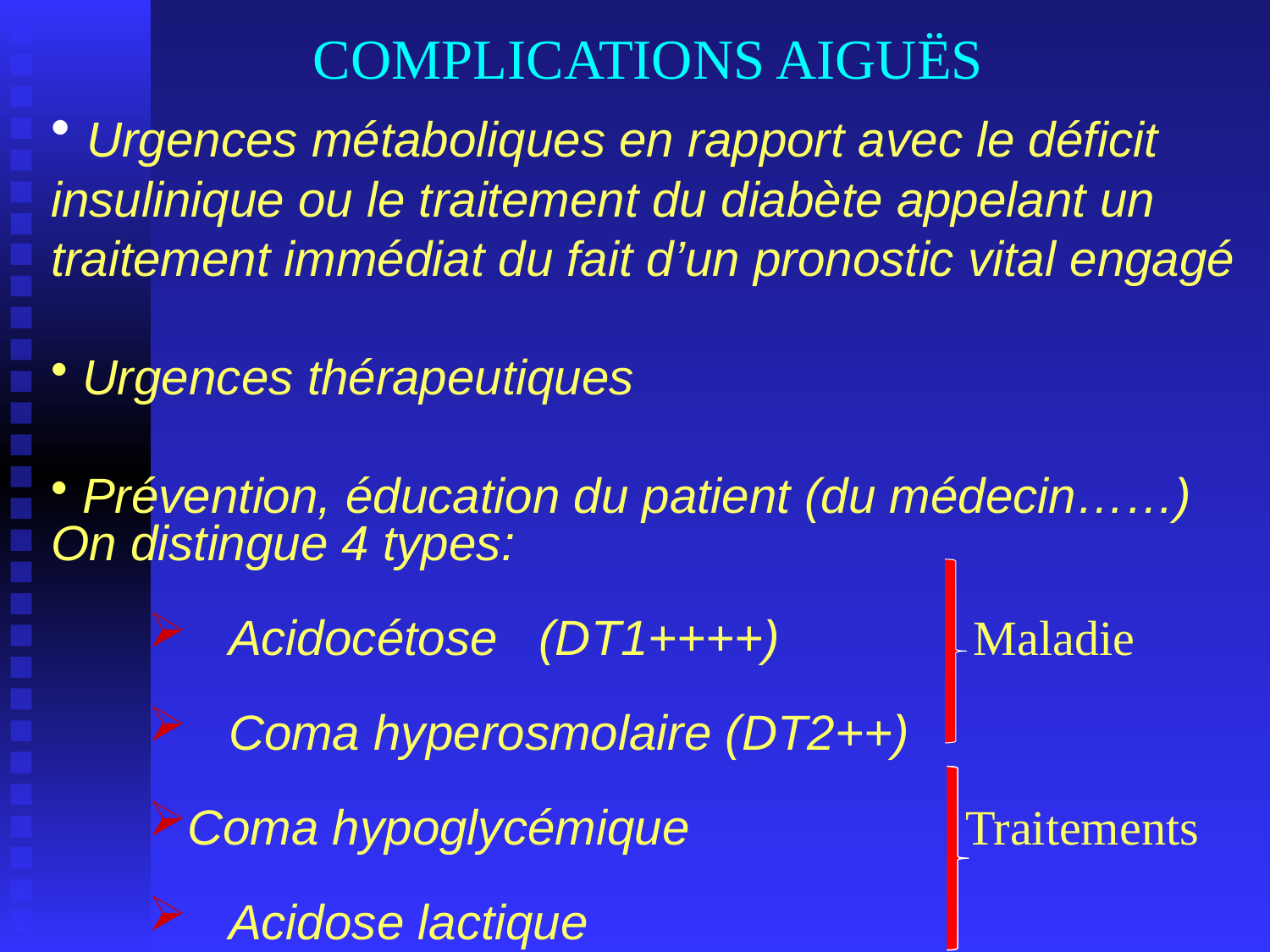

COMPLICATIONS AIGUËS
 Urgences métaboliques en rapport avec le déficit insulinique ou le traitement du diabète appelant un traitement immédiat du fait d’un pronostic vital engagé

 Urgences thérapeutiques

 Prévention, éducation du patient (du médecin……)
On distingue 4 types:

   Acidocétose   (DT1++++)               Maladie

   Coma hyperosmolaire (DT2++)

Coma hypoglycémique                    Traitements

   Acidose lactique